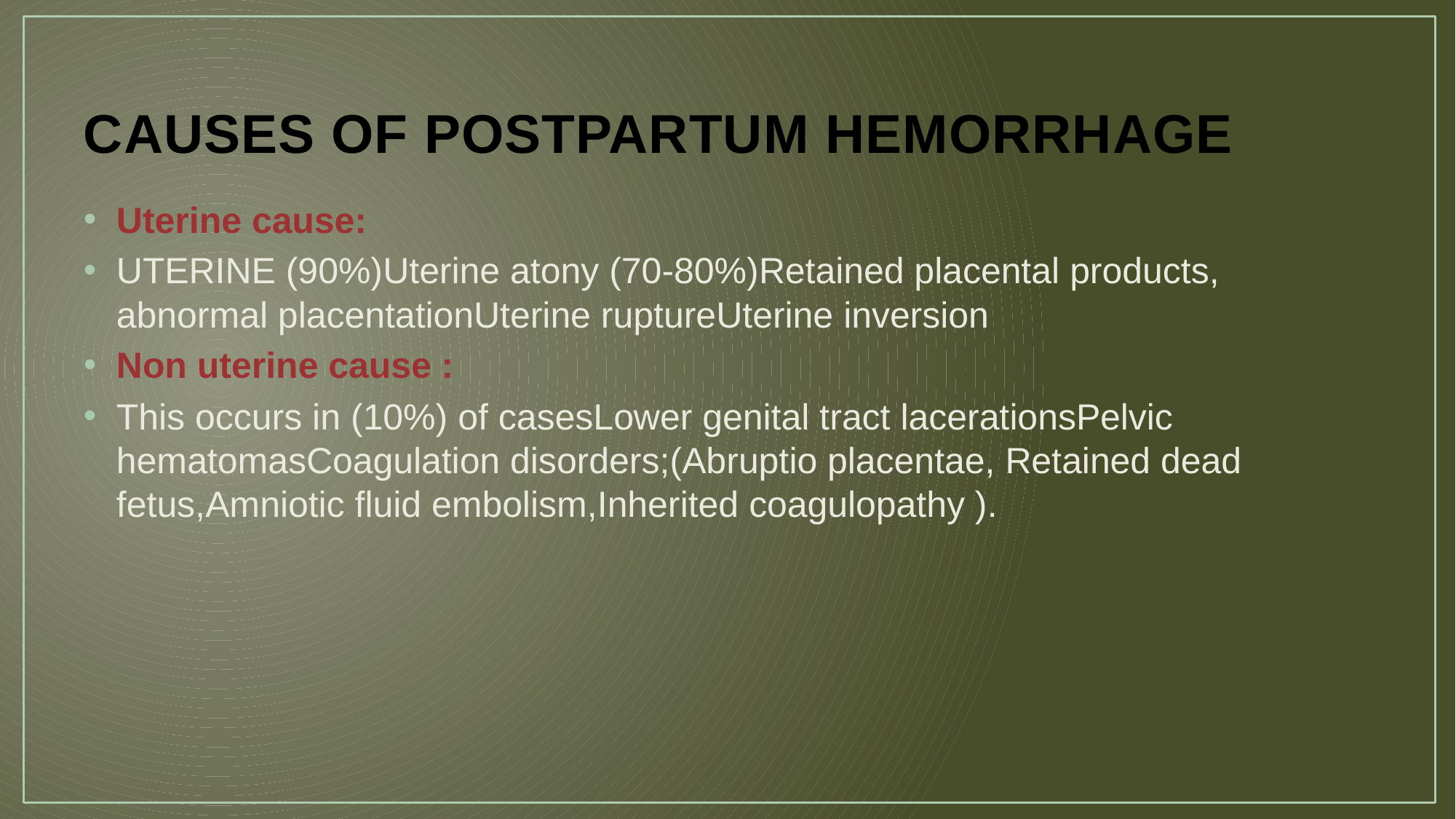

# CAUSES OF POSTPARTUM HEMORRHAGE
Uterine cause:
UTERINE (90%)Uterine atony (70-80%)Retained placental products, abnormal placentationUterine ruptureUterine inversion
Non uterine cause :
This occurs in (10%) of casesLower genital tract lacerationsPelvic hematomasCoagulation disorders;(Abruptio placentae, Retained dead fetus,Amniotic fluid embolism,Inherited coagulopathy ).